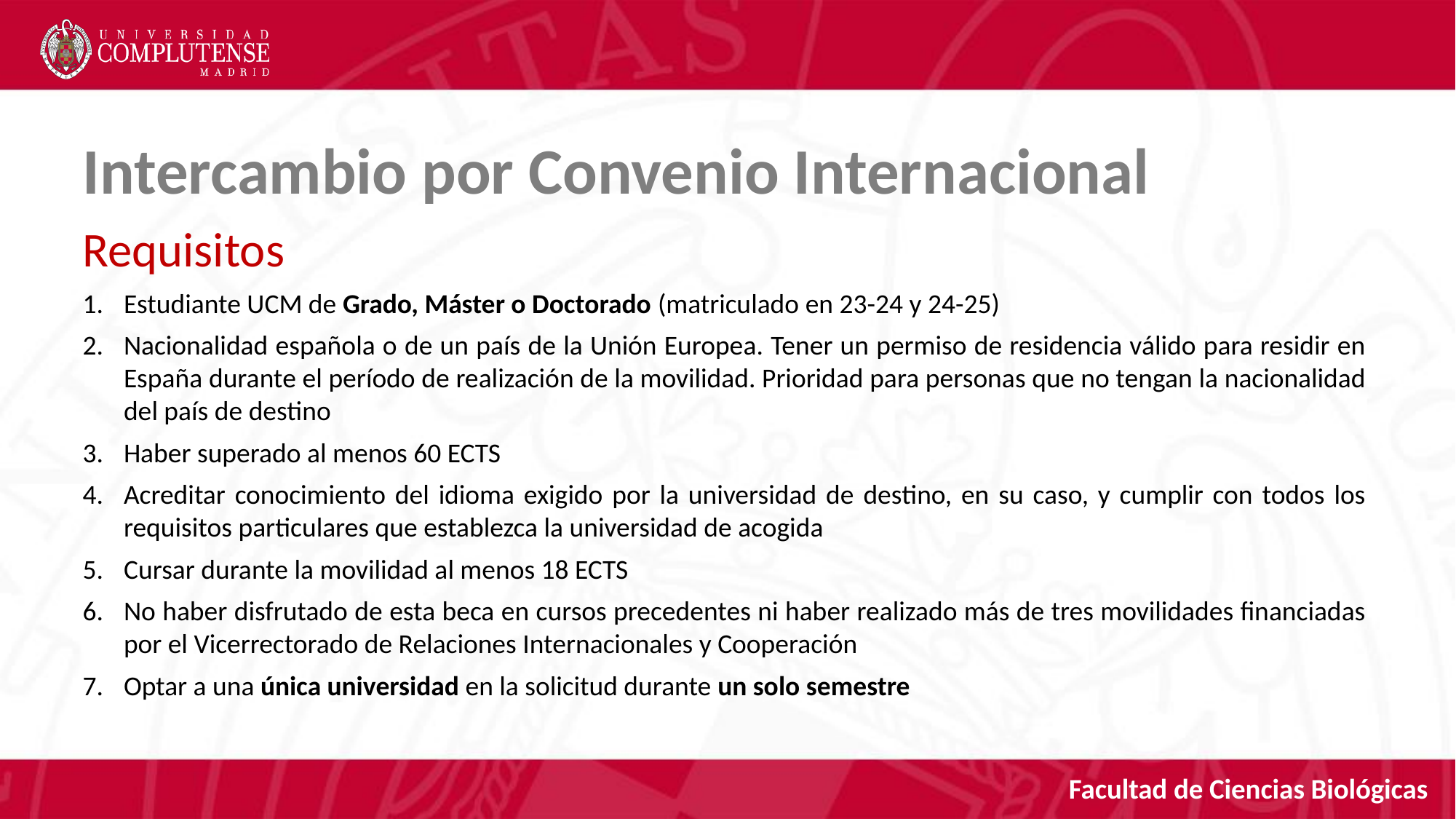

Intercambio por Convenio Internacional
Requisitos
Estudiante UCM de Grado, Máster o Doctorado (matriculado en 23-24 y 24-25)
Nacionalidad española o de un país de la Unión Europea. Tener un permiso de residencia válido para residir en España durante el período de realización de la movilidad. Prioridad para personas que no tengan la nacionalidad del país de destino
Haber superado al menos 60 ECTS
Acreditar conocimiento del idioma exigido por la universidad de destino, en su caso, y cumplir con todos los requisitos particulares que establezca la universidad de acogida
Cursar durante la movilidad al menos 18 ECTS
No haber disfrutado de esta beca en cursos precedentes ni haber realizado más de tres movilidades financiadas por el Vicerrectorado de Relaciones Internacionales y Cooperación
Optar a una única universidad en la solicitud durante un solo semestre
Facultad de Ciencias Biológicas